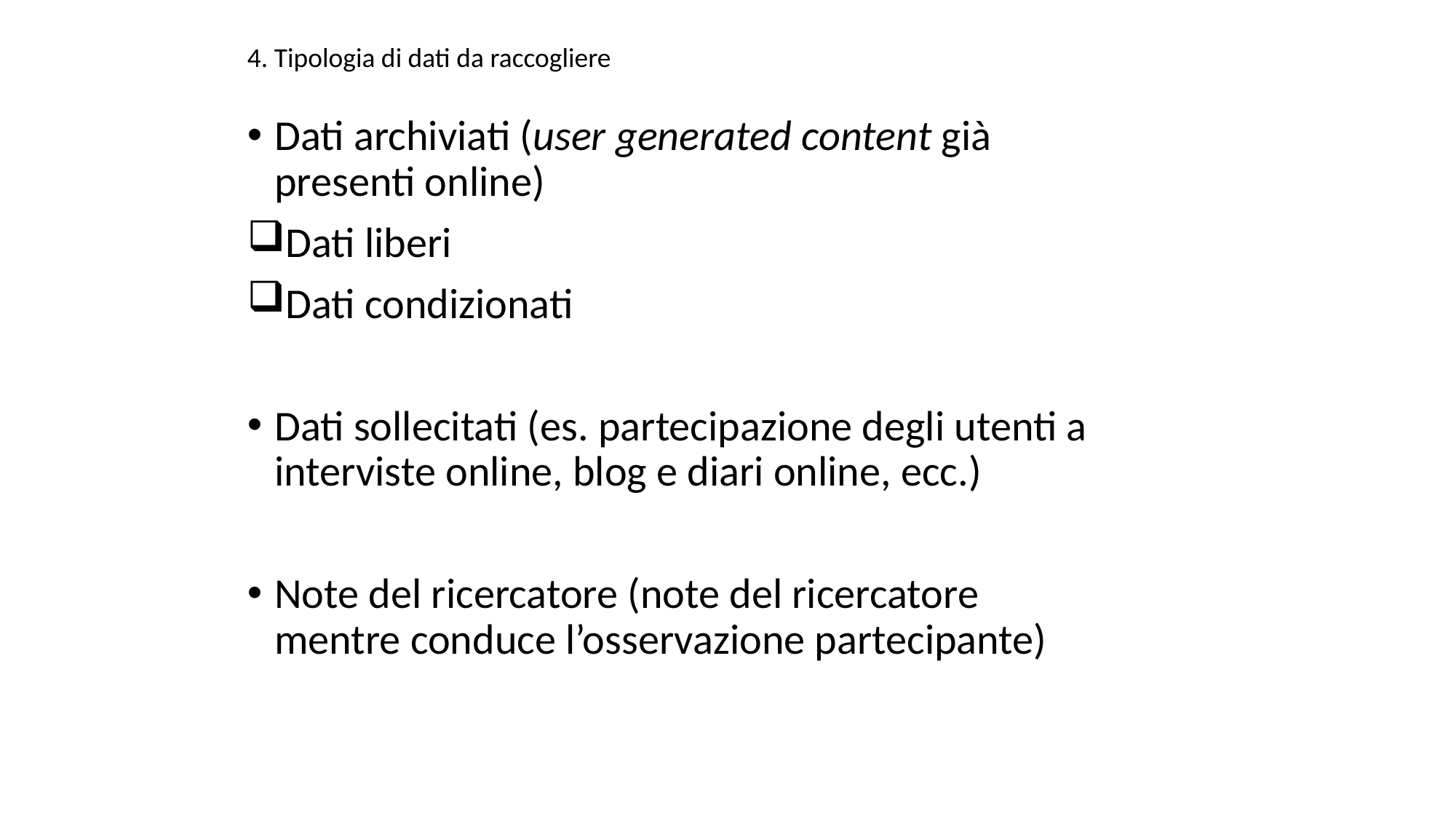

# 4. Tipologia di dati da raccogliere
Dati archiviati (user generated content già presenti online)
Dati liberi
Dati condizionati

Dati sollecitati (es. partecipazione degli utenti a interviste online, blog e diari online, ecc.)

Note del ricercatore (note del ricercatore mentre conduce l’osservazione partecipante)